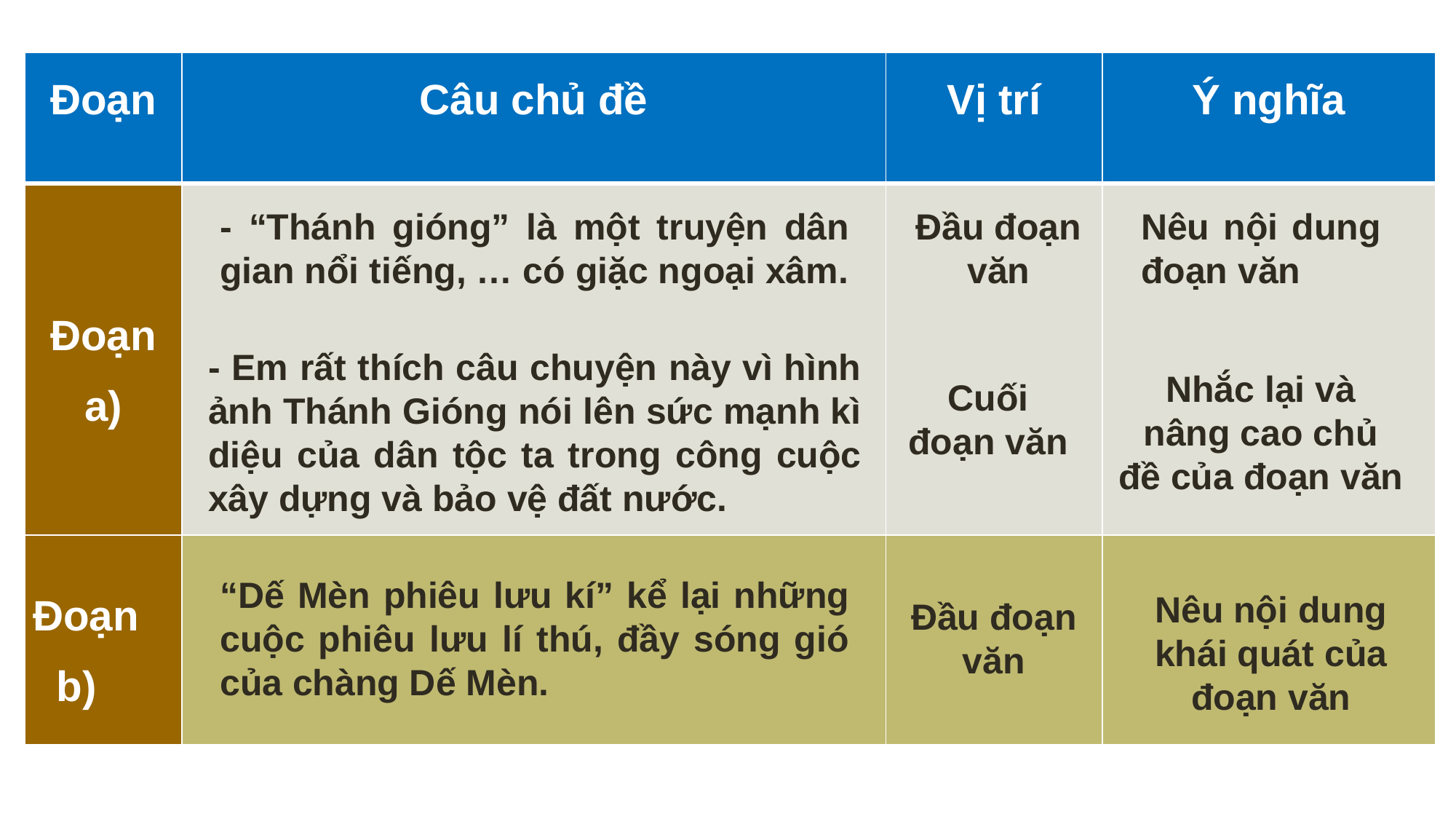

| Đoạn | Câu chủ đề | Vị trí | Ý nghĩa |
| --- | --- | --- | --- |
| Đoạn a) |  |  |  |
| Đoạn b) |  |  |  |
- “Thánh gióng” là một truyện dân gian nổi tiếng, … có giặc ngoại xâm.
Đầu đoạn văn
Nêu nội dung đoạn văn
- Em rất thích câu chuyện này vì hình ảnh Thánh Gióng nói lên sức mạnh kì diệu của dân tộc ta trong công cuộc xây dựng và bảo vệ đất nước.
Nhắc lại và nâng cao chủ đề của đoạn văn
Cuối đoạn văn
“Dế Mèn phiêu lưu kí” kể lại những cuộc phiêu lưu lí thú, đầy sóng gió của chàng Dế Mèn.
Nêu nội dung khái quát của đoạn văn
Đầu đoạn văn